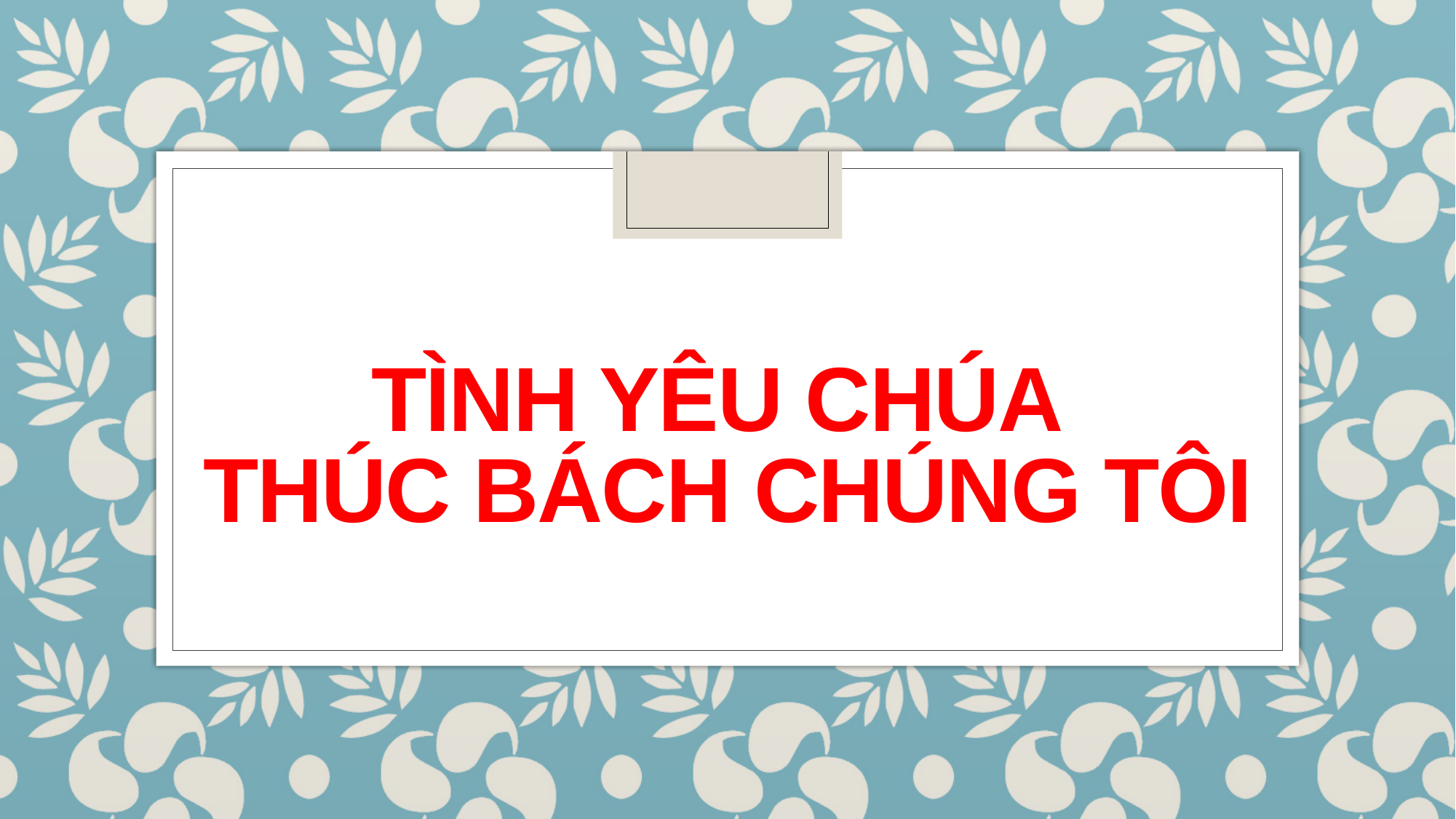

# TÌNH YÊU CHÚA THÚC BÁCH CHÚNG TÔI